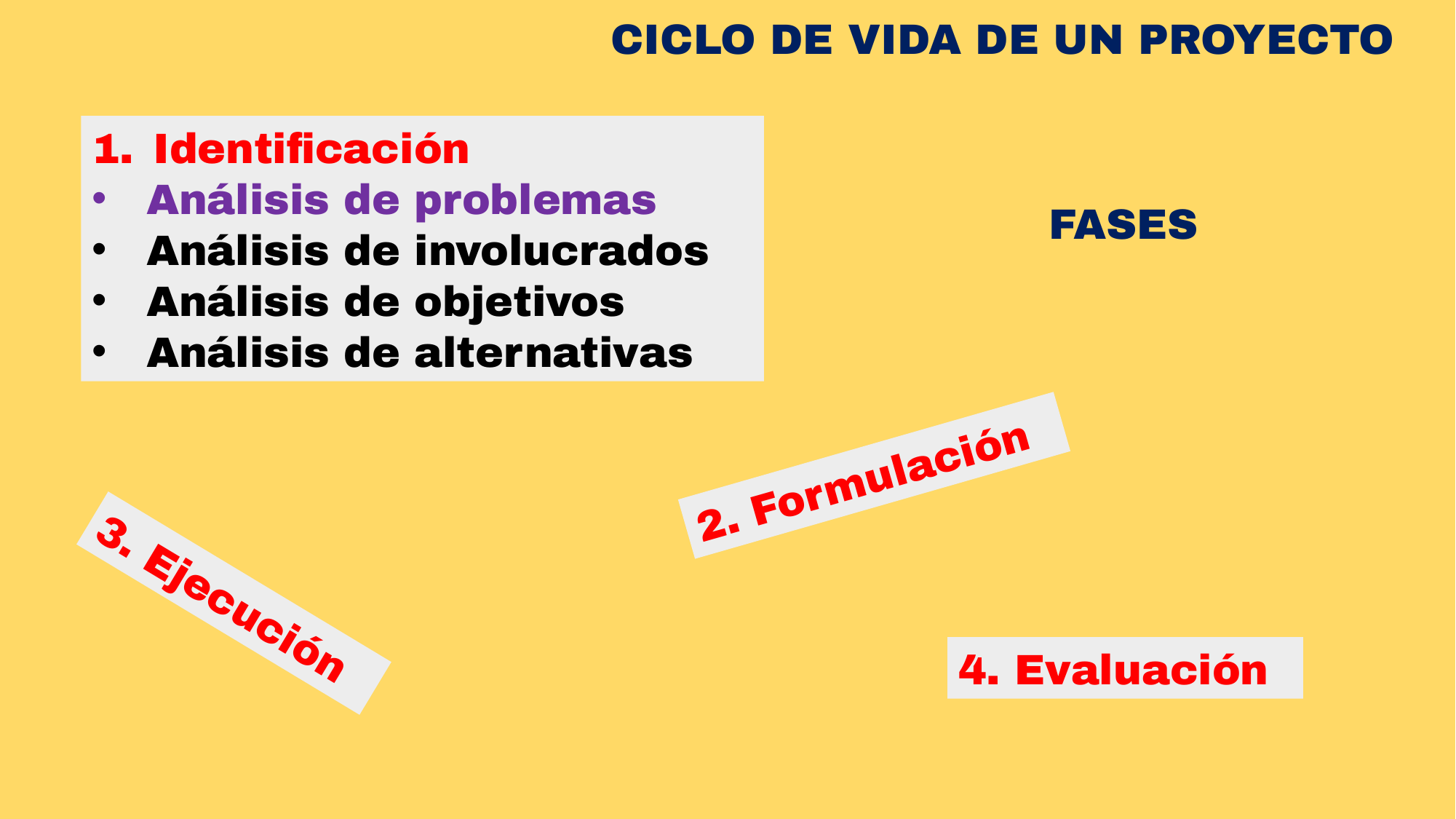

CICLO DE VIDA DE UN PROYECTO
Identificación
Análisis de problemas
Análisis de involucrados
Análisis de objetivos
Análisis de alternativas
FASES
2. Formulación
3. Ejecución
4. Evaluación